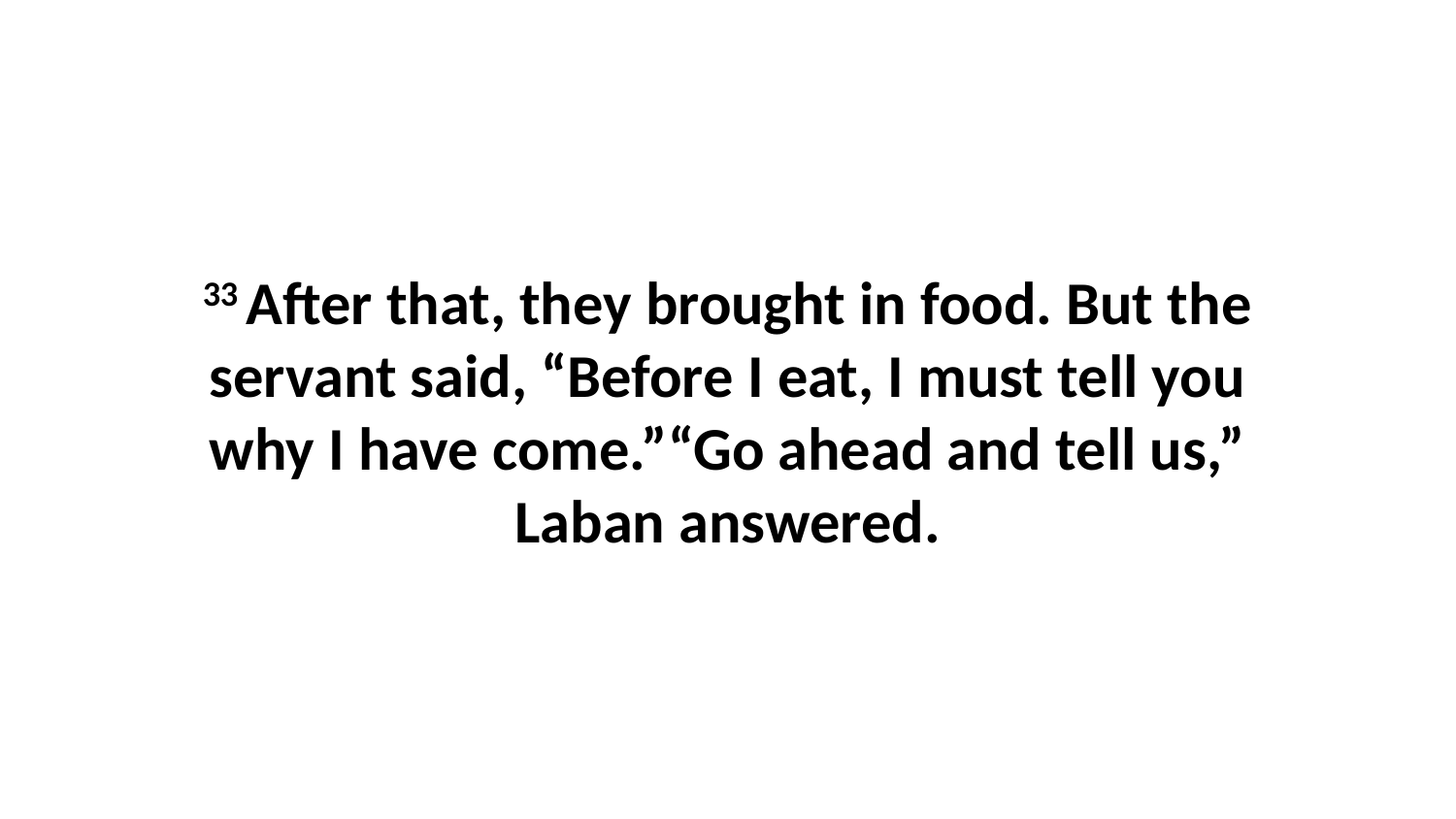

33 After that, they brought in food. But the servant said, “Before I eat, I must tell you why I have come.”“Go ahead and tell us,” Laban answered.